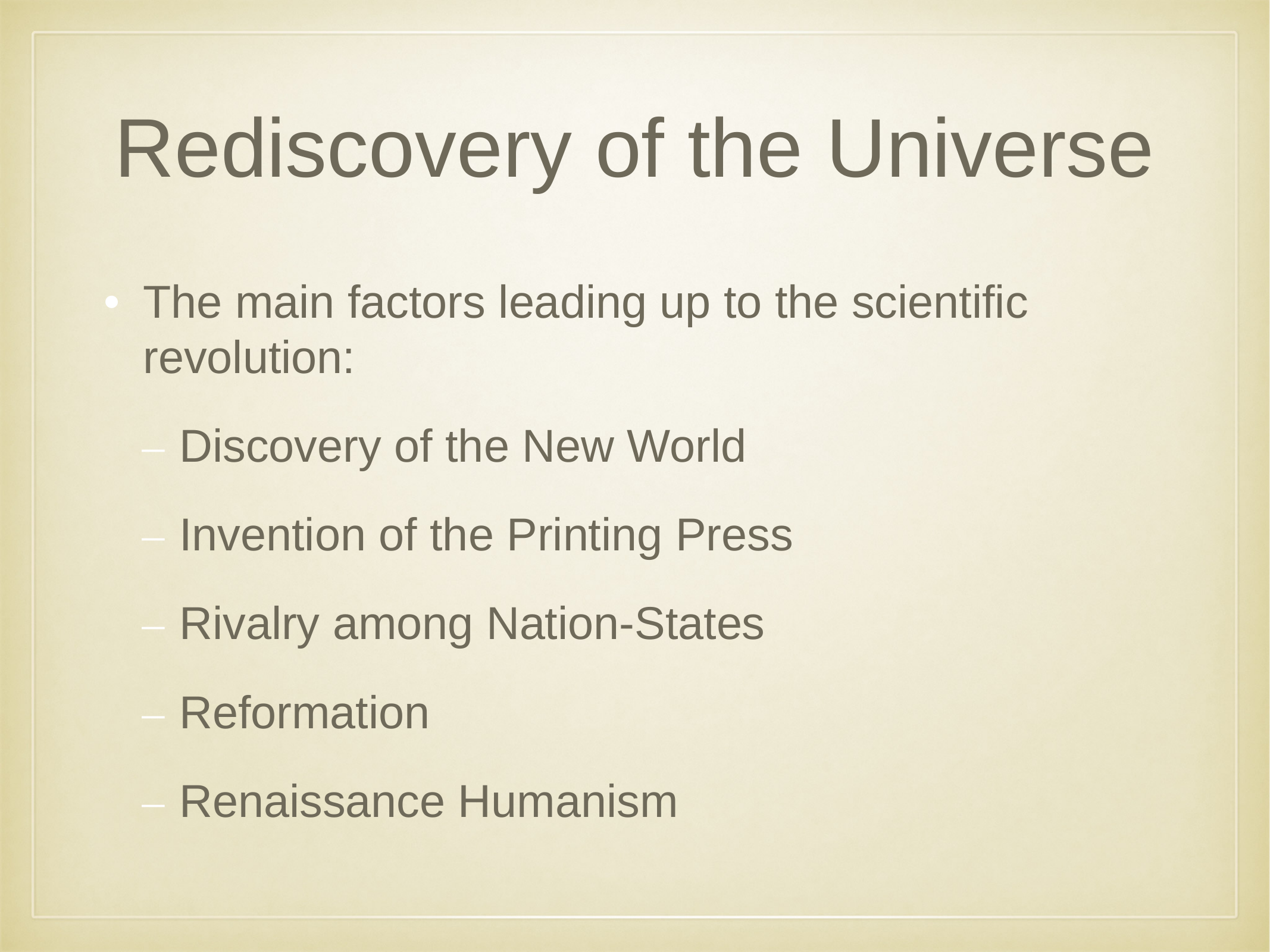

# Rediscovery of the Universe
The main factors leading up to the scientific revolution:
Discovery of the New World
Invention of the Printing Press
Rivalry among Nation-States
Reformation
Renaissance Humanism